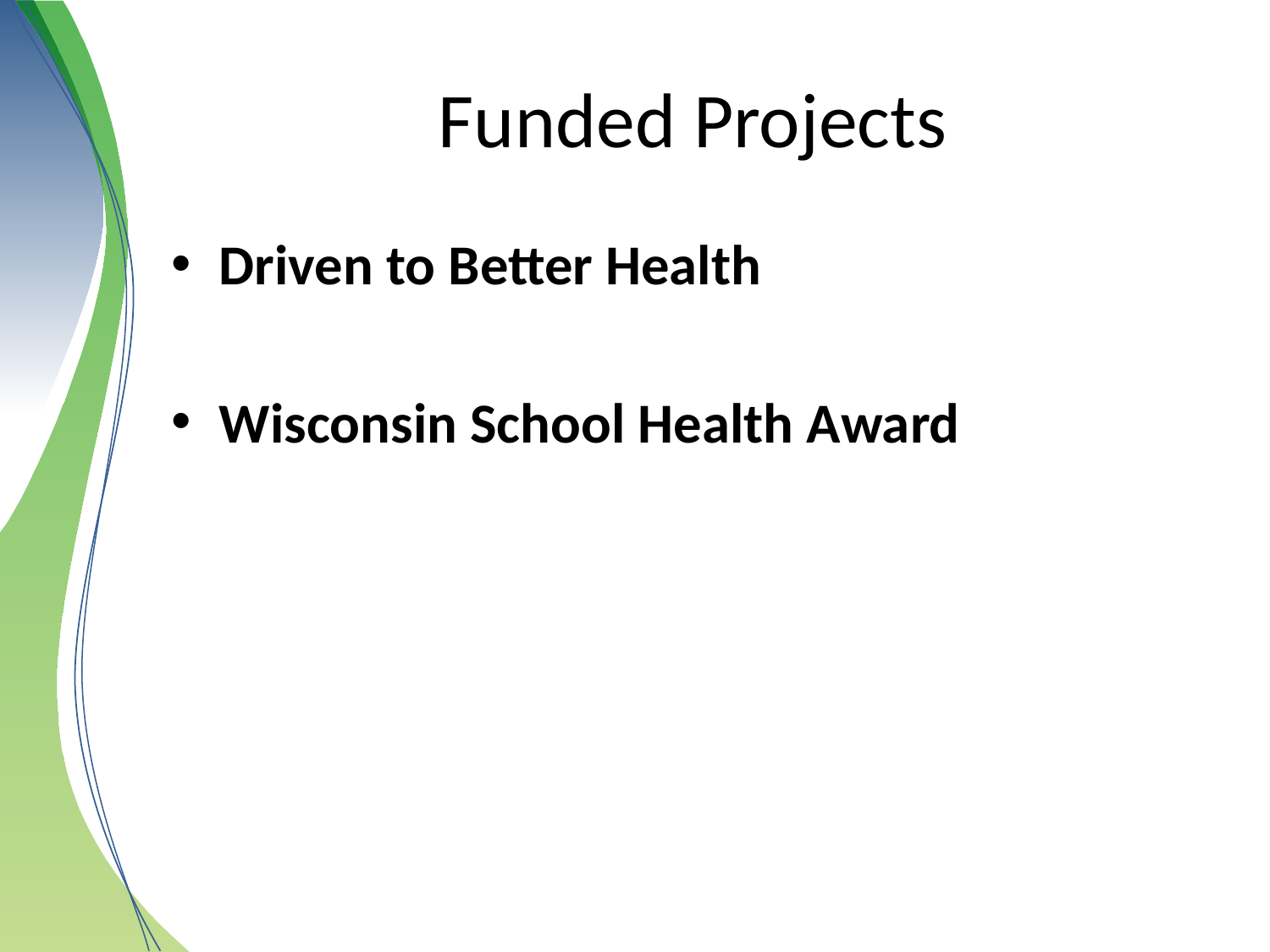

# Funded Projects
Driven to Better Health

Wisconsin School Health Award